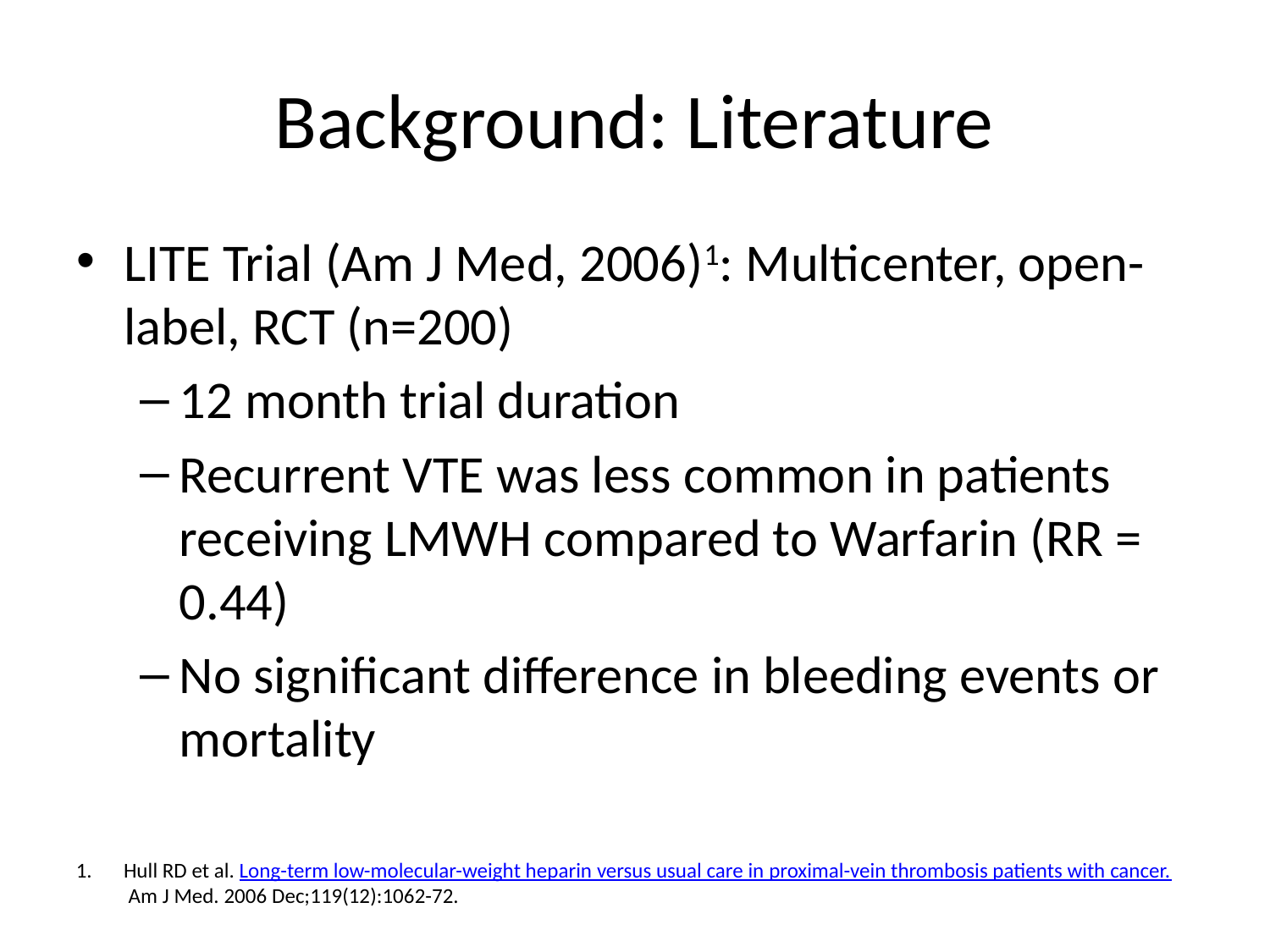

# Background: Literature
LITE Trial (Am J Med, 2006)1: Multicenter, open-label, RCT (n=200)
12 month trial duration
Recurrent VTE was less common in patients receiving LMWH compared to Warfarin (RR = 0.44)
No significant difference in bleeding events or mortality
Hull RD et al. Long-term low-molecular-weight heparin versus usual care in proximal-vein thrombosis patients with cancer. Am J Med. 2006 Dec;119(12):1062-72.